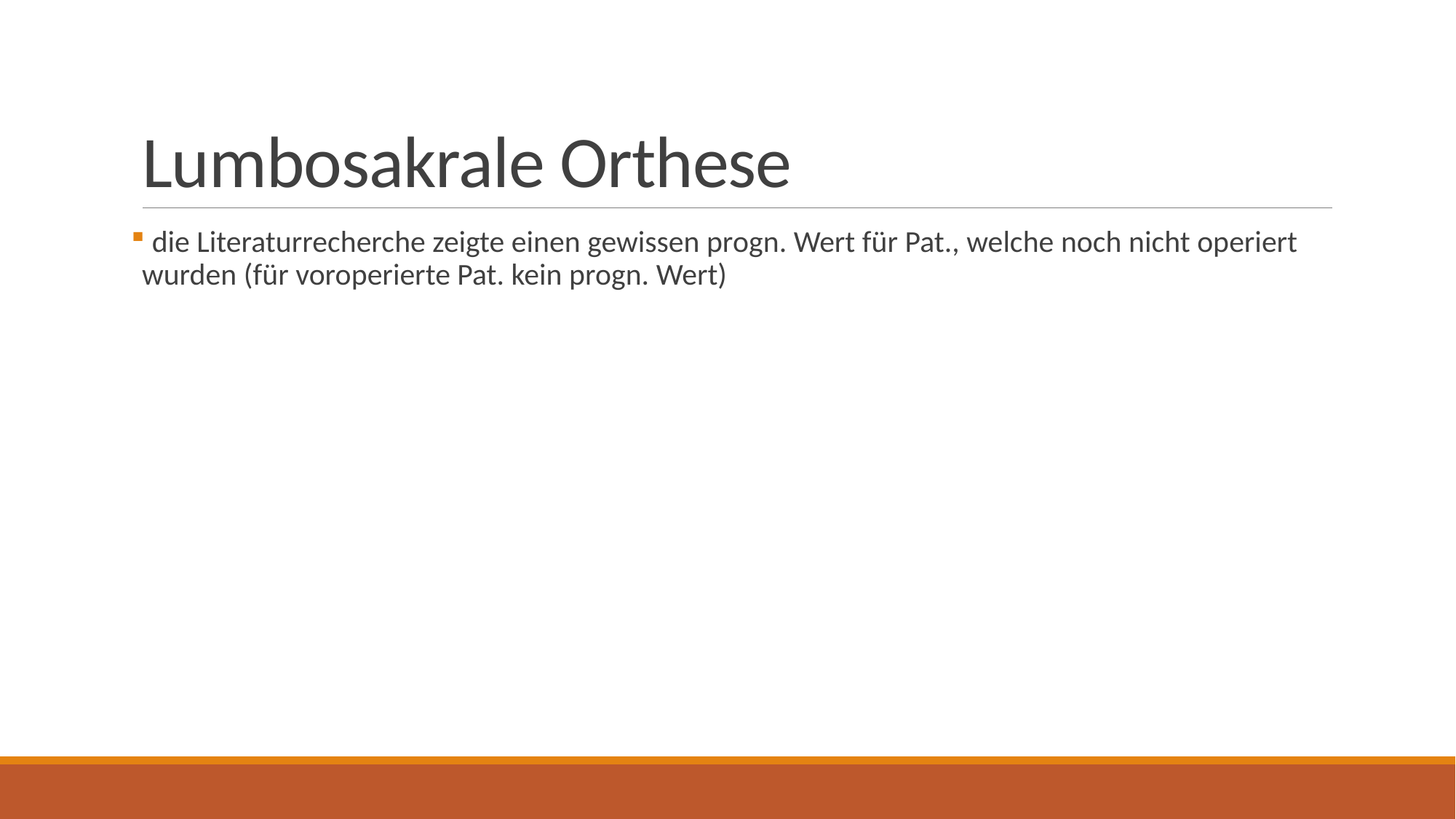

# Lumbosakrale Orthese
 die Literaturrecherche zeigte einen gewissen progn. Wert für Pat., welche noch nicht operiert wurden (für voroperierte Pat. kein progn. Wert)